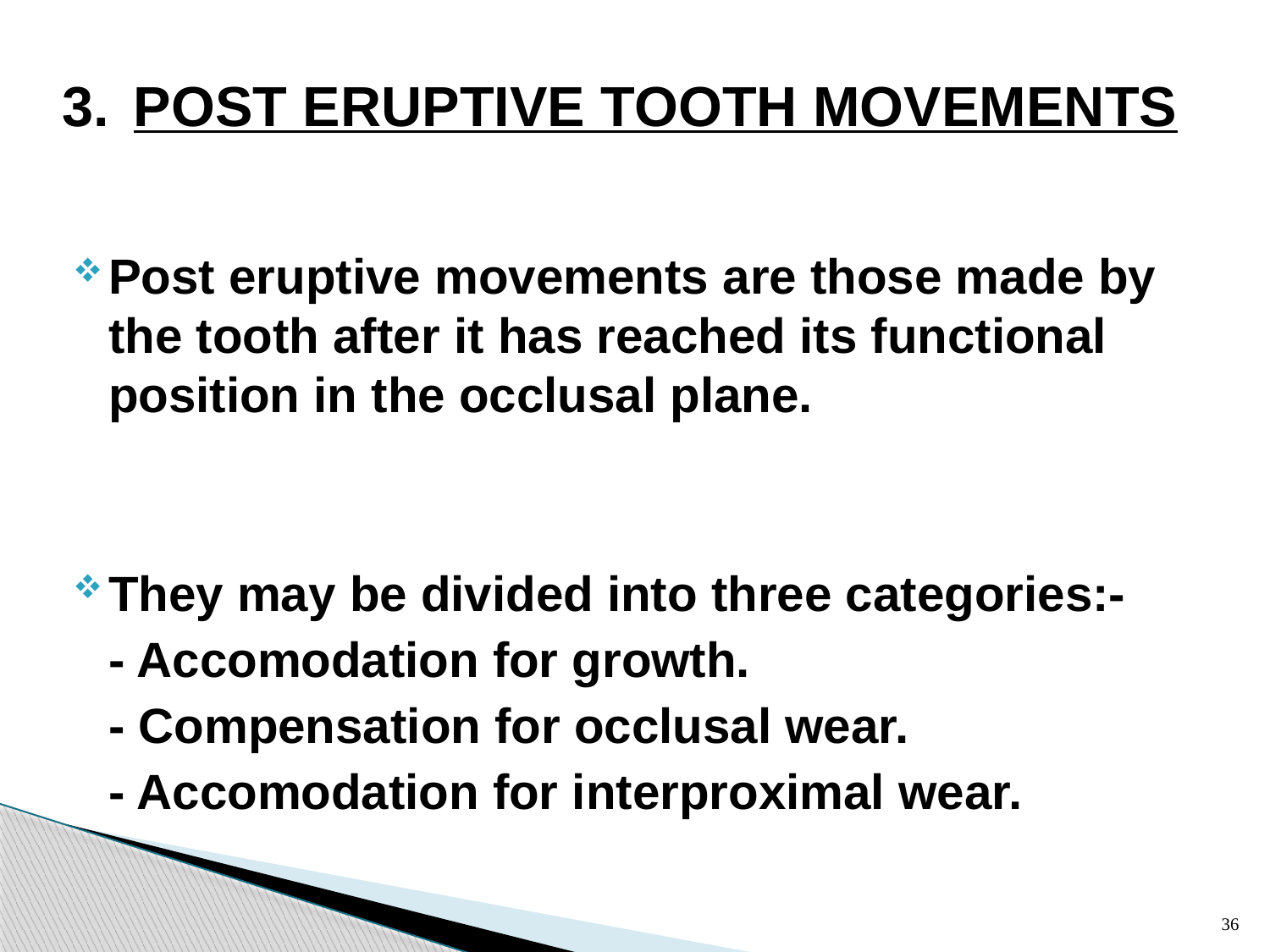

# POST ERUPTIVE TOOTH MOVEMENTS
Post eruptive movements are those made by the tooth after it has reached its functional position in the occlusal plane.

They may be divided into three categories:-
	- Accomodation for growth.
	- Compensation for occlusal wear.
	- Accomodation for interproximal wear.
36